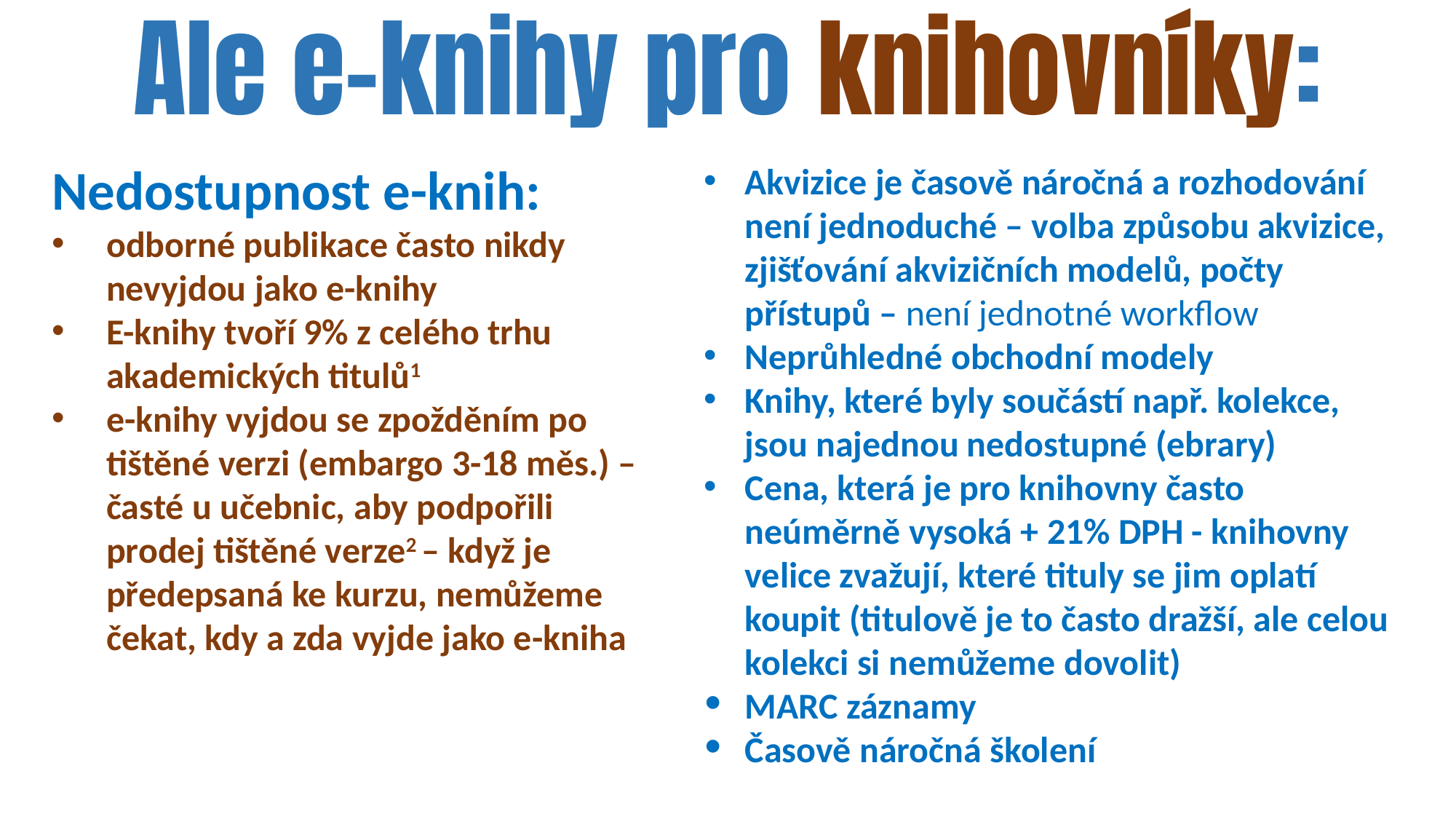

Ale e-knihy pro knihovníky:
Nedostupnost e-knih:
odborné publikace často nikdy nevyjdou jako e-knihy
E-knihy tvoří 9% z celého trhu akademických titulů1
e-knihy vyjdou se zpožděním po tištěné verzi (embargo 3-18 měs.) – časté u učebnic, aby podpořili prodej tištěné verze2 – když je předepsaná ke kurzu, nemůžeme čekat, kdy a zda vyjde jako e-kniha
Akvizice je časově náročná a rozhodování není jednoduché – volba způsobu akvizice, zjišťování akvizičních modelů, počty přístupů – není jednotné workflow
Neprůhledné obchodní modely
Knihy, které byly součástí např. kolekce, jsou najednou nedostupné (ebrary)
Cena, která je pro knihovny často neúměrně vysoká + 21% DPH - knihovny velice zvažují, které tituly se jim oplatí koupit (titulově je to často dražší, ale celou kolekci si nemůžeme dovolit)
MARC záznamy
Časově náročná školení